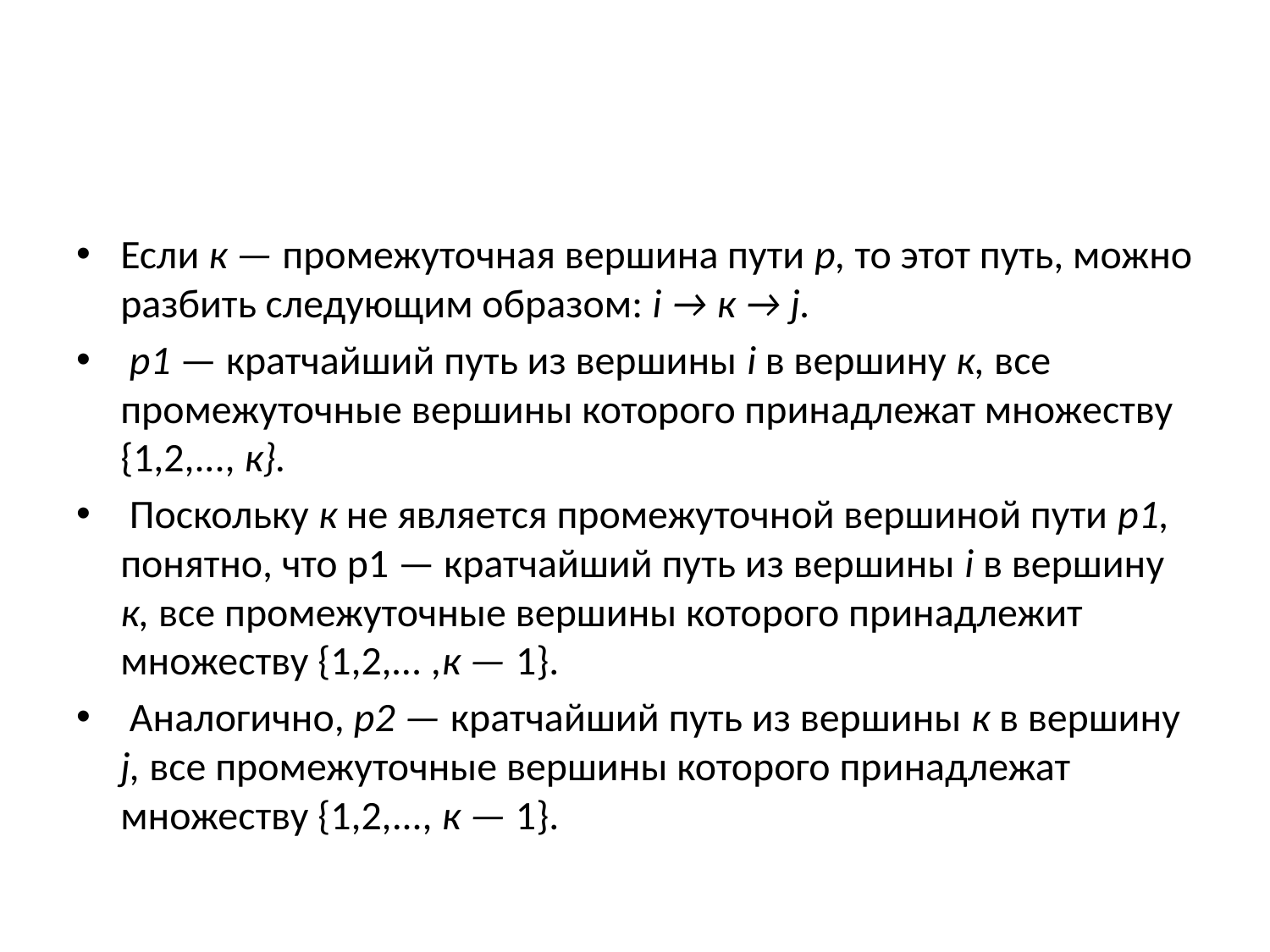

#
Если к — промежуточная вершина пути р, то этот путь, можно разбить следующим образом: i → к → j.
 p1 — кратчайший путь из вершины i в вершину к, все промежуточные вершины которого принадлежат множеству {1,2,..., к}.
 Поскольку к не является промежуточной вершиной пути р1, понятно, что p1 — кратчайший путь из вершины i в вершину к, все промежуточные вершины которого принадлежит множеству {1,2,... ,к — 1}.
 Аналогично, р2 — кратчайший путь из вершины к в вершину j, все промежуточные вершины которого принадлежат множеству {1,2,..., к — 1}.